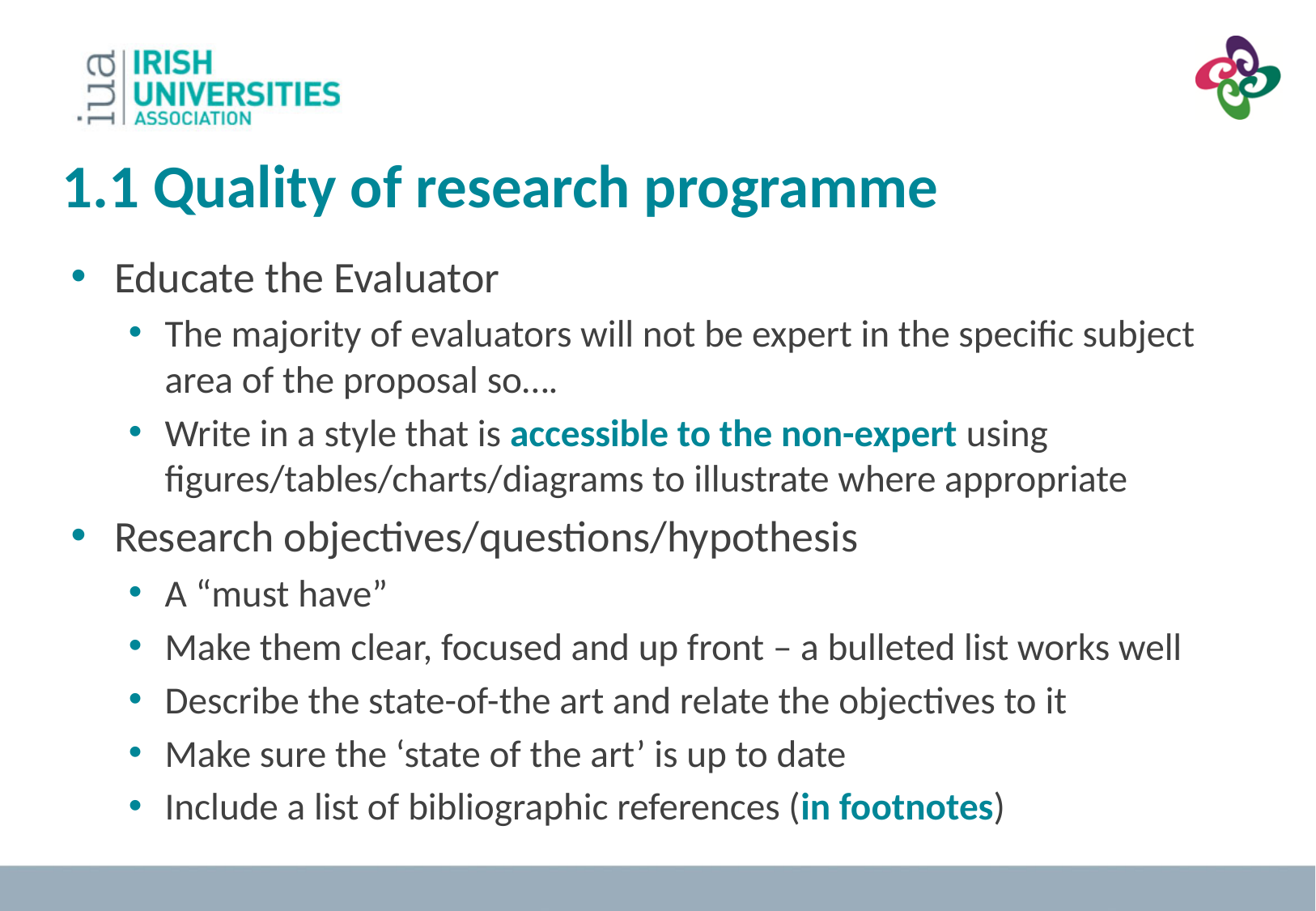

1.1 Quality of research programme
Educate the Evaluator
The majority of evaluators will not be expert in the specific subject area of the proposal so….
Write in a style that is accessible to the non-expert using figures/tables/charts/diagrams to illustrate where appropriate
Research objectives/questions/hypothesis
A “must have”
Make them clear, focused and up front – a bulleted list works well
Describe the state-of-the art and relate the objectives to it
Make sure the ‘state of the art’ is up to date
Include a list of bibliographic references (in footnotes)